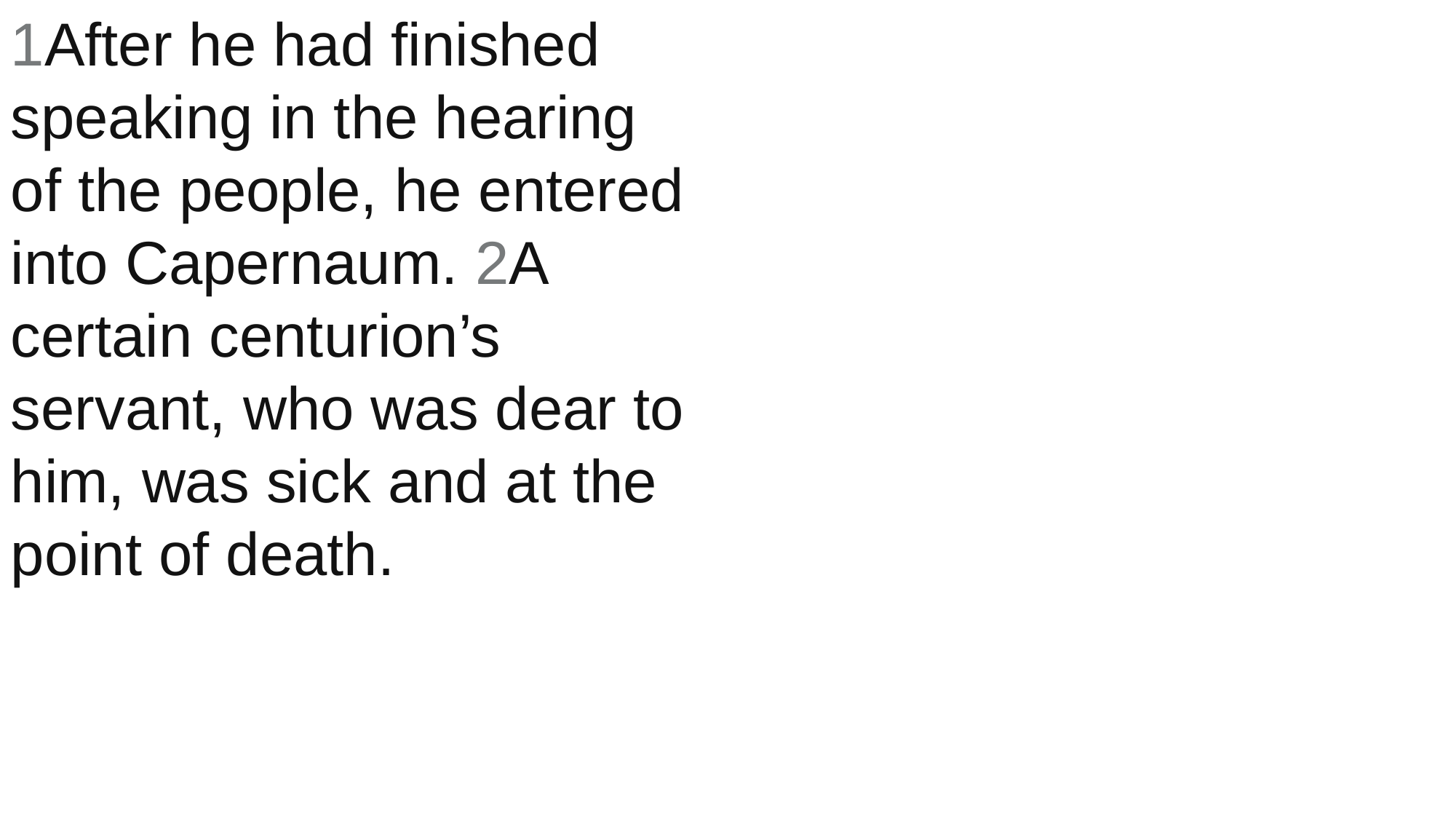

1After he had finished speaking in the hearing of the people, he entered into Capernaum. 2A certain centurion’s servant, who was dear to him, was sick and at the point of death.